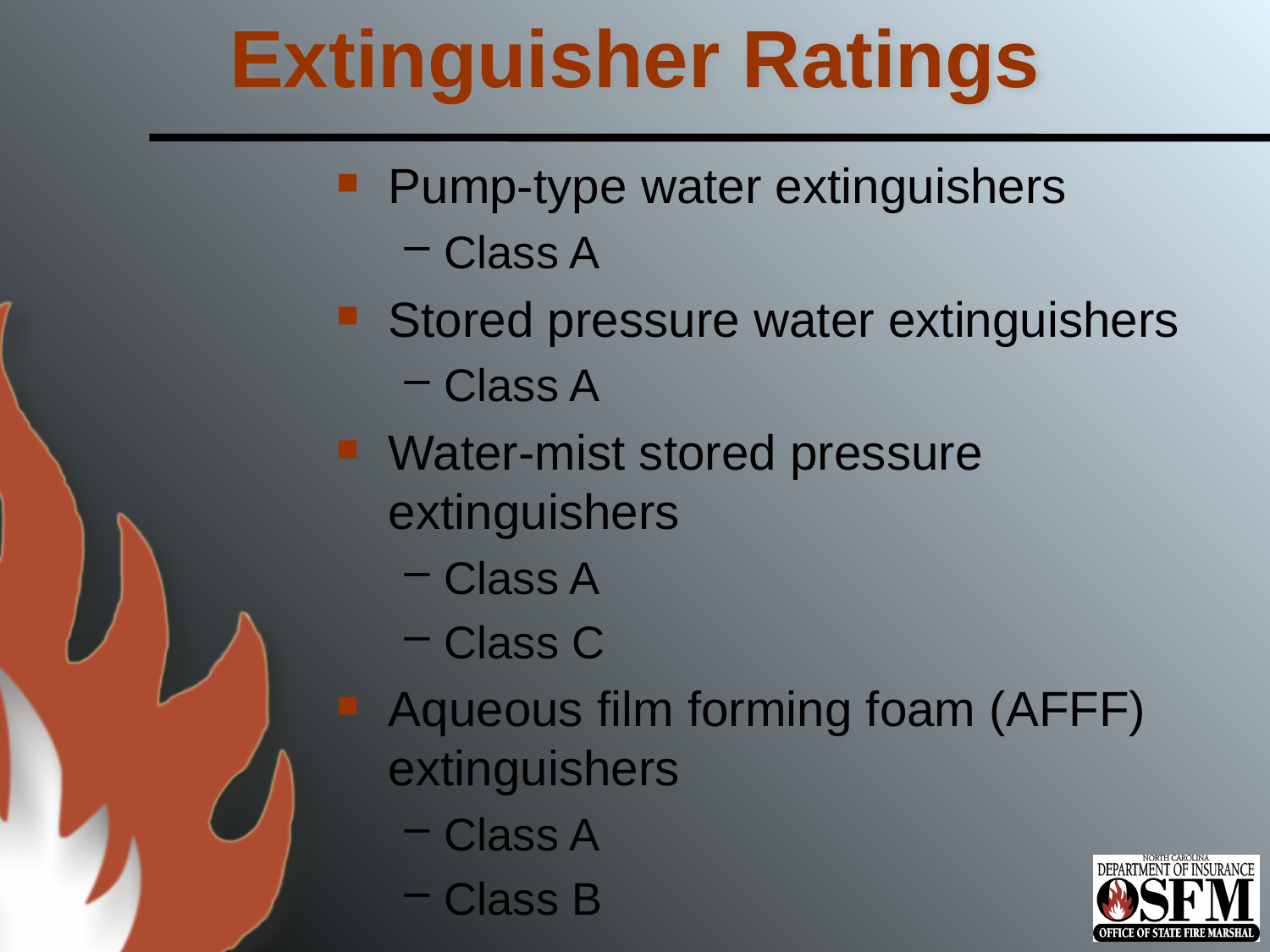

# Extinguisher Ratings
Pump-type water extinguishers
Class A
Stored pressure water extinguishers
Class A
Water-mist stored pressure extinguishers
Class A
Class C
Aqueous film forming foam (AFFF) extinguishers
Class A
Class B